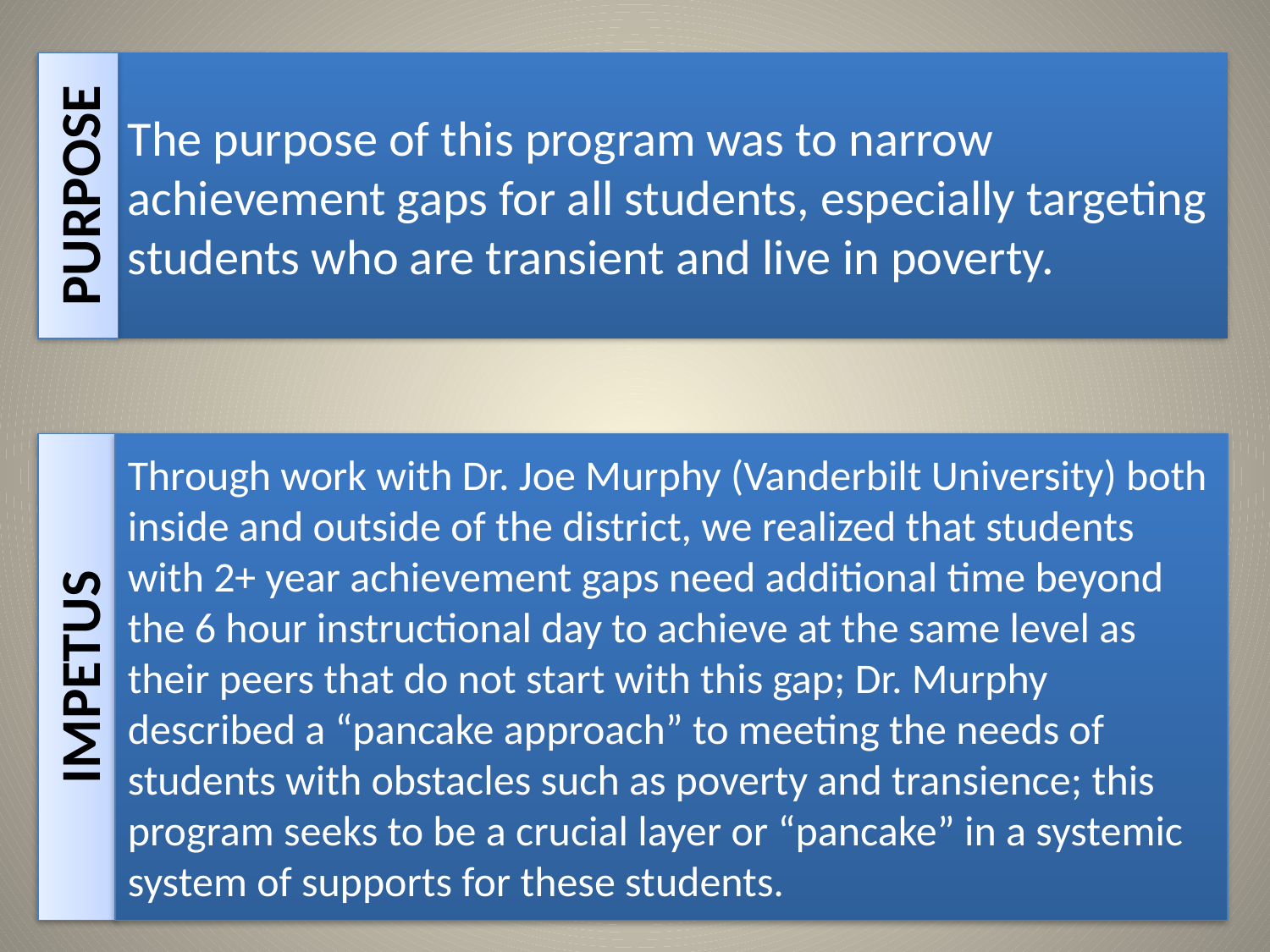

# The purpose of this program was to narrow achievement gaps for all students, especially targeting students who are transient and live in poverty.
PURPOSE
Through work with Dr. Joe Murphy (Vanderbilt University) both inside and outside of the district, we realized that students with 2+ year achievement gaps need additional time beyond the 6 hour instructional day to achieve at the same level as their peers that do not start with this gap; Dr. Murphy described a “pancake approach” to meeting the needs of students with obstacles such as poverty and transience; this program seeks to be a crucial layer or “pancake” in a systemic system of supports for these students.
IMPETUS